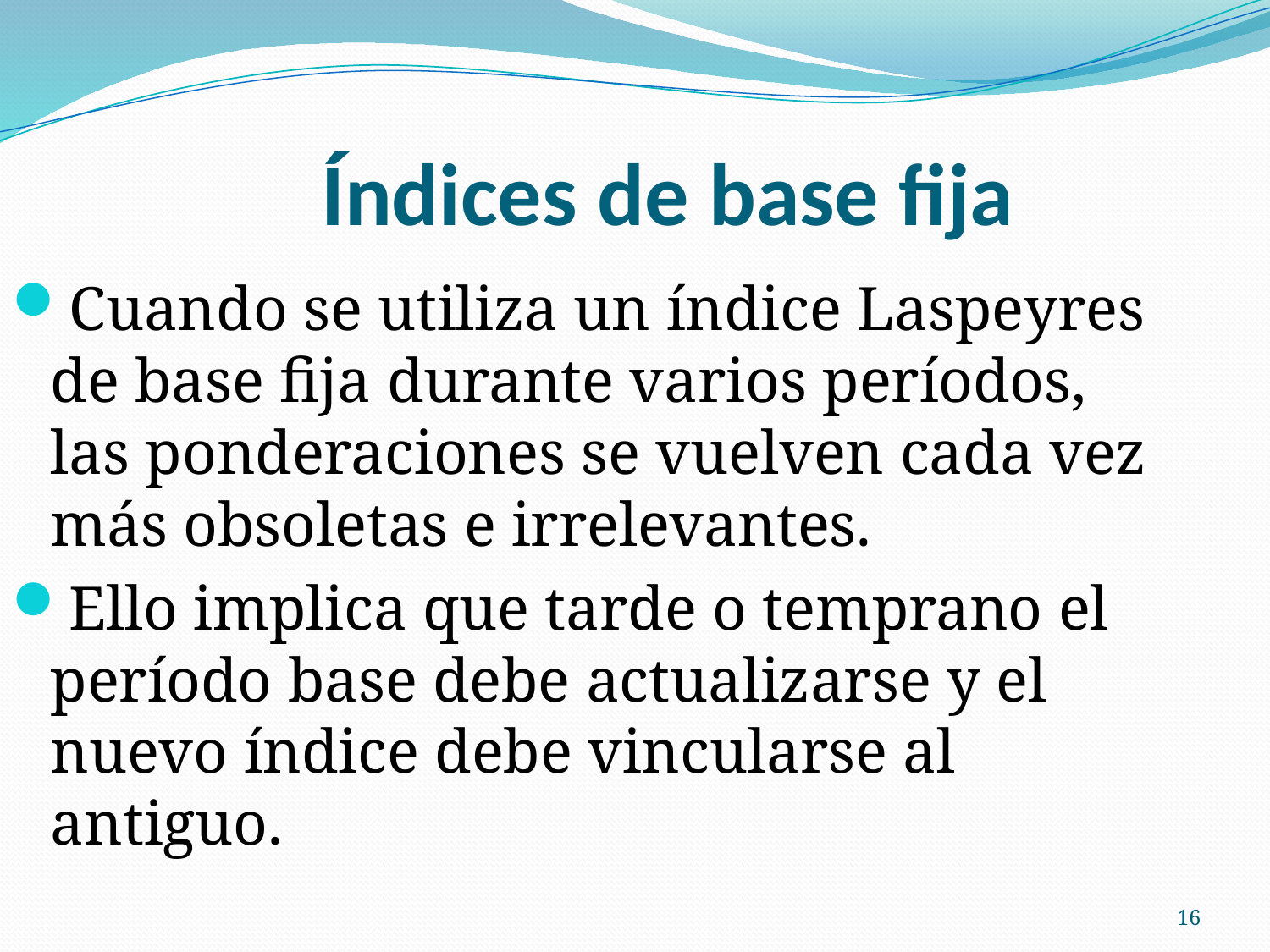

Índices de base fija
Cuando se utiliza un índice Laspeyres de base fija durante varios períodos, las ponderaciones se vuelven cada vez más obsoletas e irrelevantes.
Ello implica que tarde o temprano el período base debe actualizarse y el nuevo índice debe vincularse al antiguo.

16